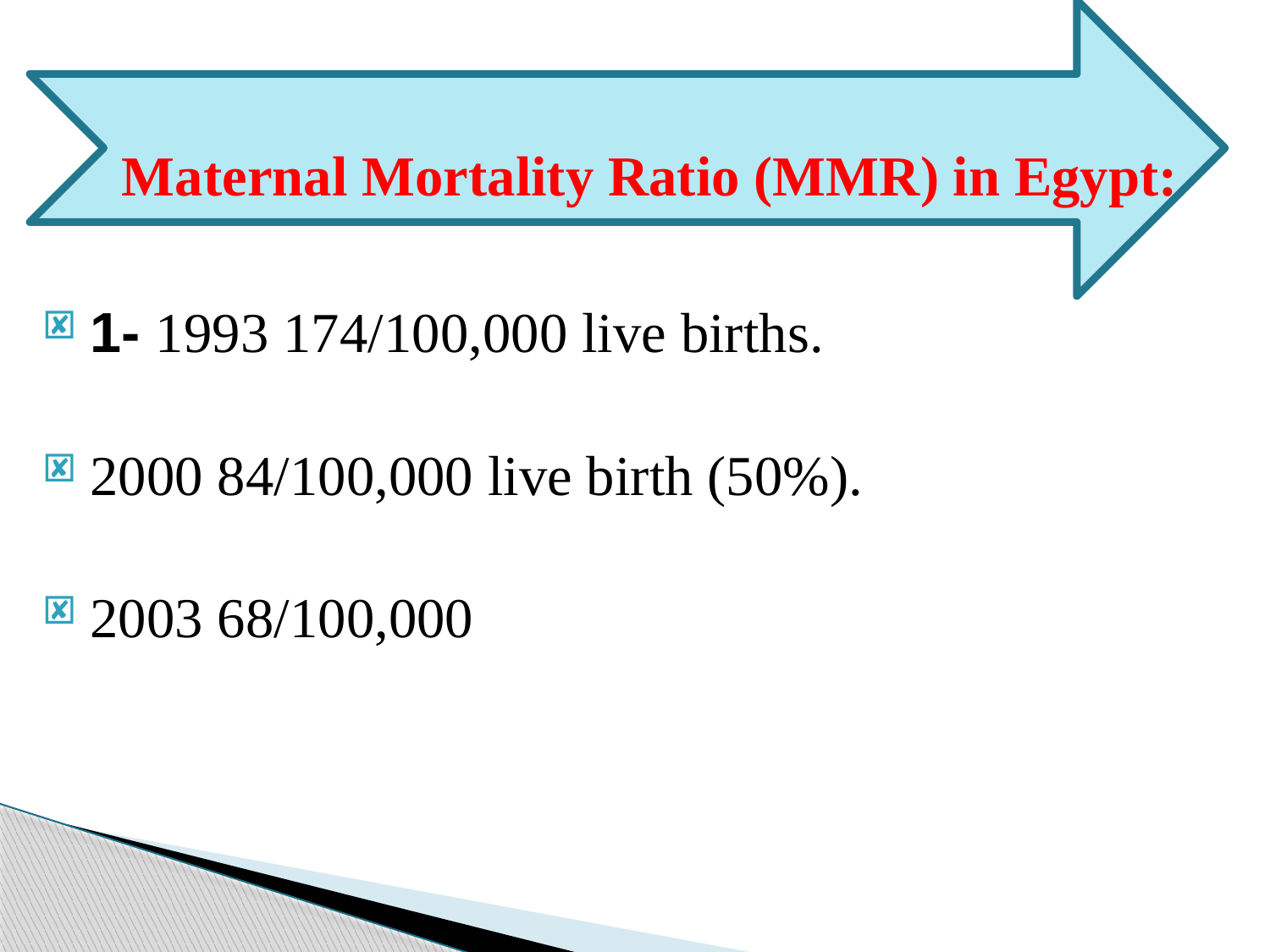

# Maternal Mortality Ratio (MMR) in Egypt:
1- 1993 174/100,000 live births.
2000 84/100,000 live birth (50%).
2003 68/100,000